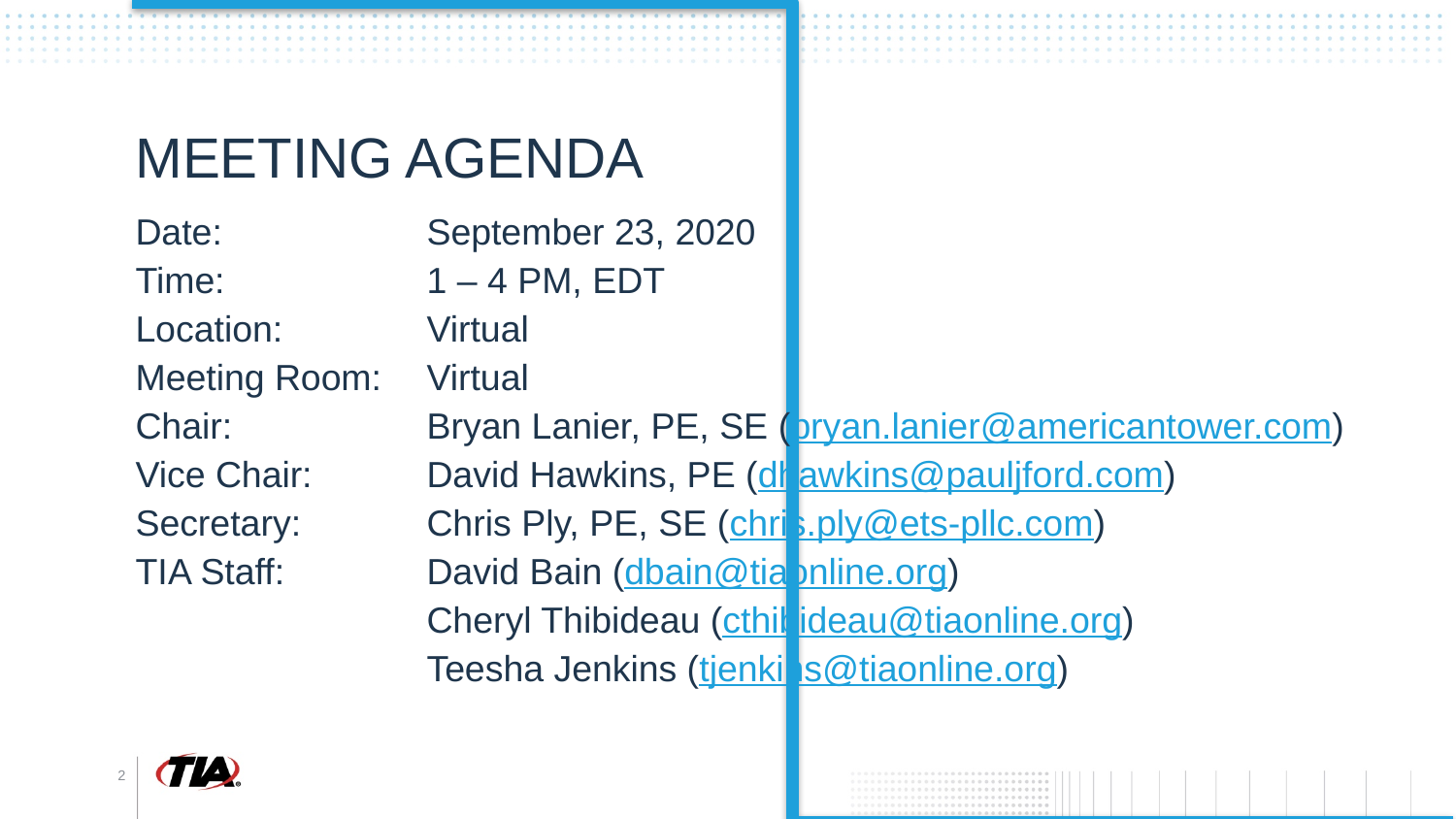

# Meeting agenda
Date:		September 23, 2020
Time: 		1 – 4 PM, EDT
Location:	Virtual
Meeting Room:  	Virtual
Chair:		Bryan Lanier, PE, SE (bryan.lanier@americantower.com)
Vice Chair:	David Hawkins, PE (dhawkins@pauljford.com)
Secretary:	Chris Ply, PE, SE (chris.ply@ets-pllc.com)
TIA Staff:	David Bain (dbain@tiaonline.org)
		Cheryl Thibideau (cthibideau@tiaonline.org)
		Teesha Jenkins (tjenkins@tiaonline.org)

2